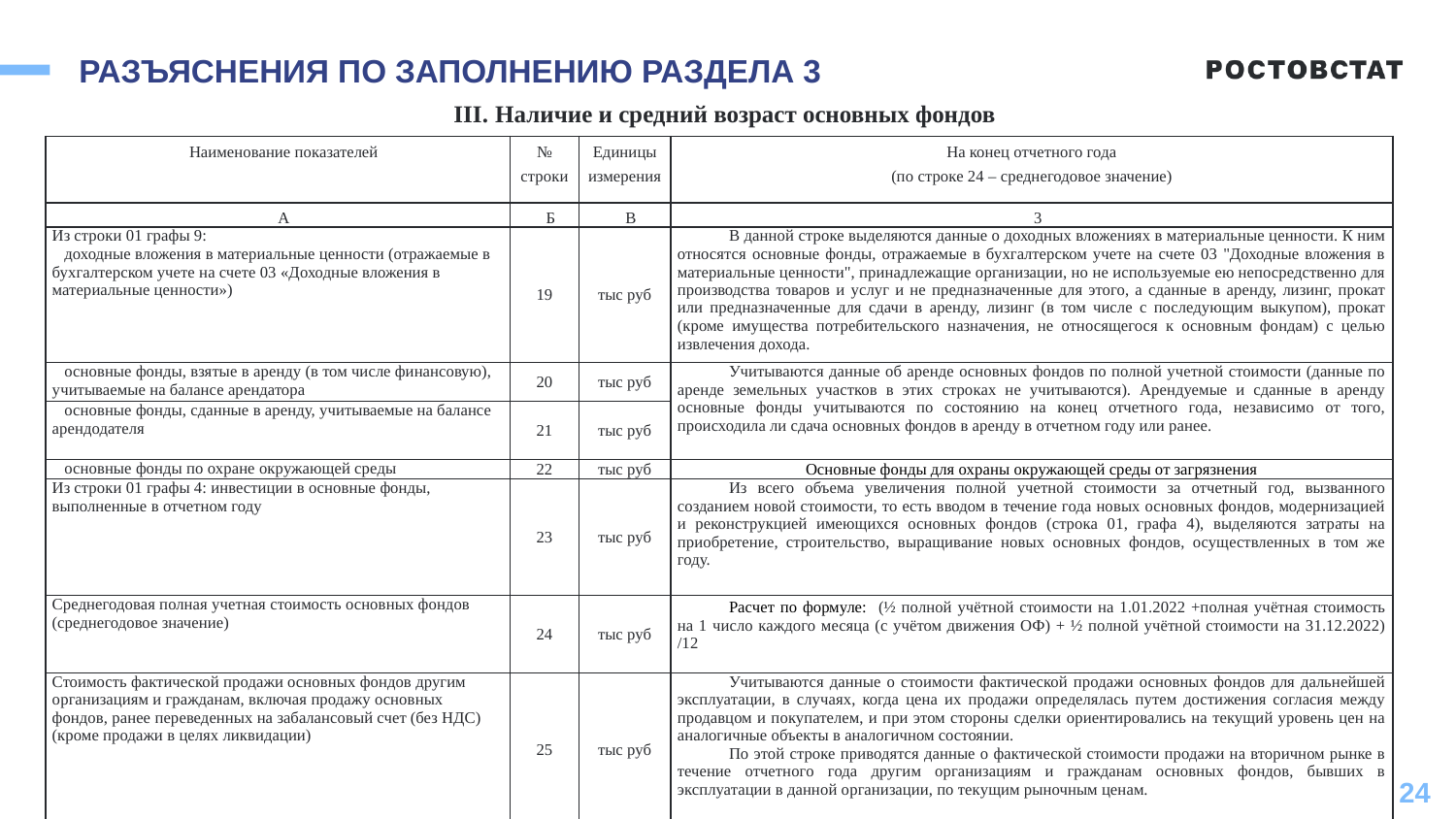

РАЗЪЯСНЕНИЯ ПО ЗАПОЛНЕНИЮ РАЗДЕЛА 3
III. Наличие и средний возраст основных фондов
| Наименование показателей | № строки | Единицы измерения | На конец отчетного года (по строке 24 – среднегодовое значение) |
| --- | --- | --- | --- |
| А | Б | В | 3 |
| Из строки 01 графы 9: доходные вложения в материальные ценности (отражаемые в бухгалтерском учете на счете 03 «Доходные вложения в материальные ценности») | 19 | тыс руб | В данной строке выделяются данные о доходных вложениях в материальные ценности. К ним относятся основные фонды, отражаемые в бухгалтерском учете на счете 03 "Доходные вложения в материальные ценности", принадлежащие организации, но не используемые ею непосредственно для производства товаров и услуг и не предназначенные для этого, а сданные в аренду, лизинг, прокат или предназначенные для сдачи в аренду, лизинг (в том числе с последующим выкупом), прокат (кроме имущества потребительского назначения, не относящегося к основным фондам) с целью извлечения дохода. |
| основные фонды, взятые в аренду (в том числе финансовую), учитываемые на балансе арендатора | 20 | тыс руб | Учитываются данные об аренде основных фондов по полной учетной стоимости (данные по аренде земельных участков в этих строках не учитываются). Арендуемые и сданные в аренду основные фонды учитываются по состоянию на конец отчетного года, независимо от того, происходила ли сдача основных фондов в аренду в отчетном году или ранее. |
| основные фонды, сданные в аренду, учитываемые на балансе арендодателя | 21 | тыс руб |  |
| основные фонды по охране окружающей среды | 22 | тыс руб | Основные фонды для охраны окружающей среды от загрязнения |
| Из строки 01 графы 4: инвестиции в основные фонды, выполненные в отчетном году | 23 | тыс руб | Из всего объема увеличения полной учетной стоимости за отчетный год, вызванного созданием новой стоимости, то есть вводом в течение года новых основных фондов, модернизацией и реконструкцией имеющихся основных фондов (строка 01, графа 4), выделяются затраты на приобретение, строительство, выращивание новых основных фондов, осуществленных в том же году. |
| Среднегодовая полная учетная стоимость основных фондов (среднегодовое значение) | 24 | тыс руб | Расчет по формуле: (½ полной учётной стоимости на 1.01.2022 +полная учётная стоимость на 1 число каждого месяца (с учётом движения ОФ) + ½ полной учётной стоимости на 31.12.2022) /12 |
| Стоимость фактической продажи основных фондов другим организациям и гражданам, включая продажу основных фондов, ранее переведенных на забалансовый счет (без НДС) (кроме продажи в целях ликвидации) | 25 | тыс руб | Учитываются данные о стоимости фактической продажи основных фондов для дальнейшей эксплуатации, в случаях, когда цена их продажи определялась путем достижения согласия между продавцом и покупателем, и при этом стороны сделки ориентировались на текущий уровень цен на аналогичные объекты в аналогичном состоянии. По этой строке приводятся данные о фактической стоимости продажи на вторичном рынке в течение отчетного года другим организациям и гражданам основных фондов, бывших в эксплуатации в данной организации, по текущим рыночным ценам. |